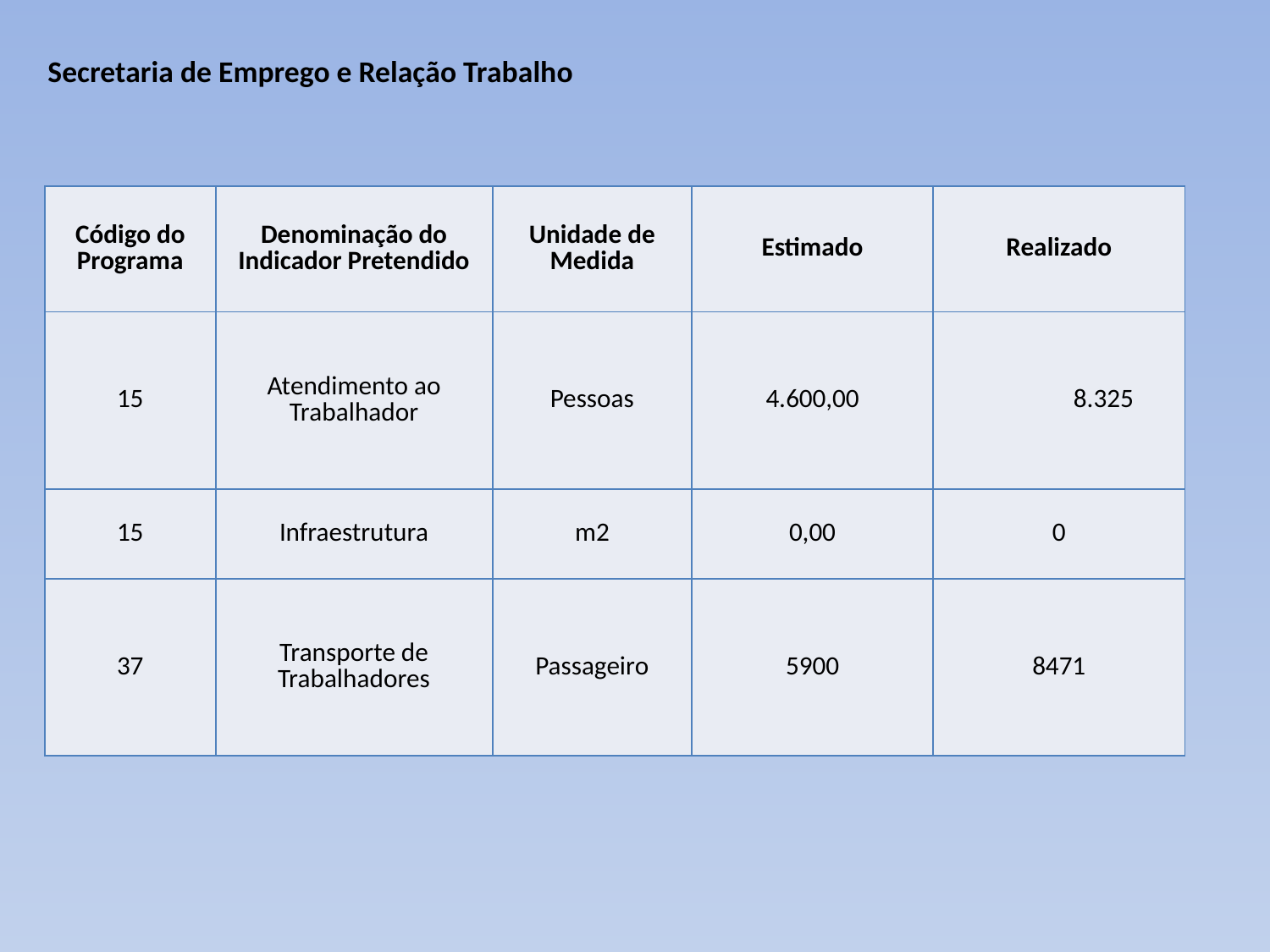

# Secretaria de Emprego e Relação Trabalho
| Código do Programa | Denominação do Indicador Pretendido | Unidade de Medida | Estimado | Realizado |
| --- | --- | --- | --- | --- |
| 15 | Atendimento ao Trabalhador | Pessoas | 4.600,00 | 8.325 |
| 15 | Infraestrutura | m2 | 0,00 | 0 |
| 37 | Transporte de Trabalhadores | Passageiro | 5900 | 8471 |